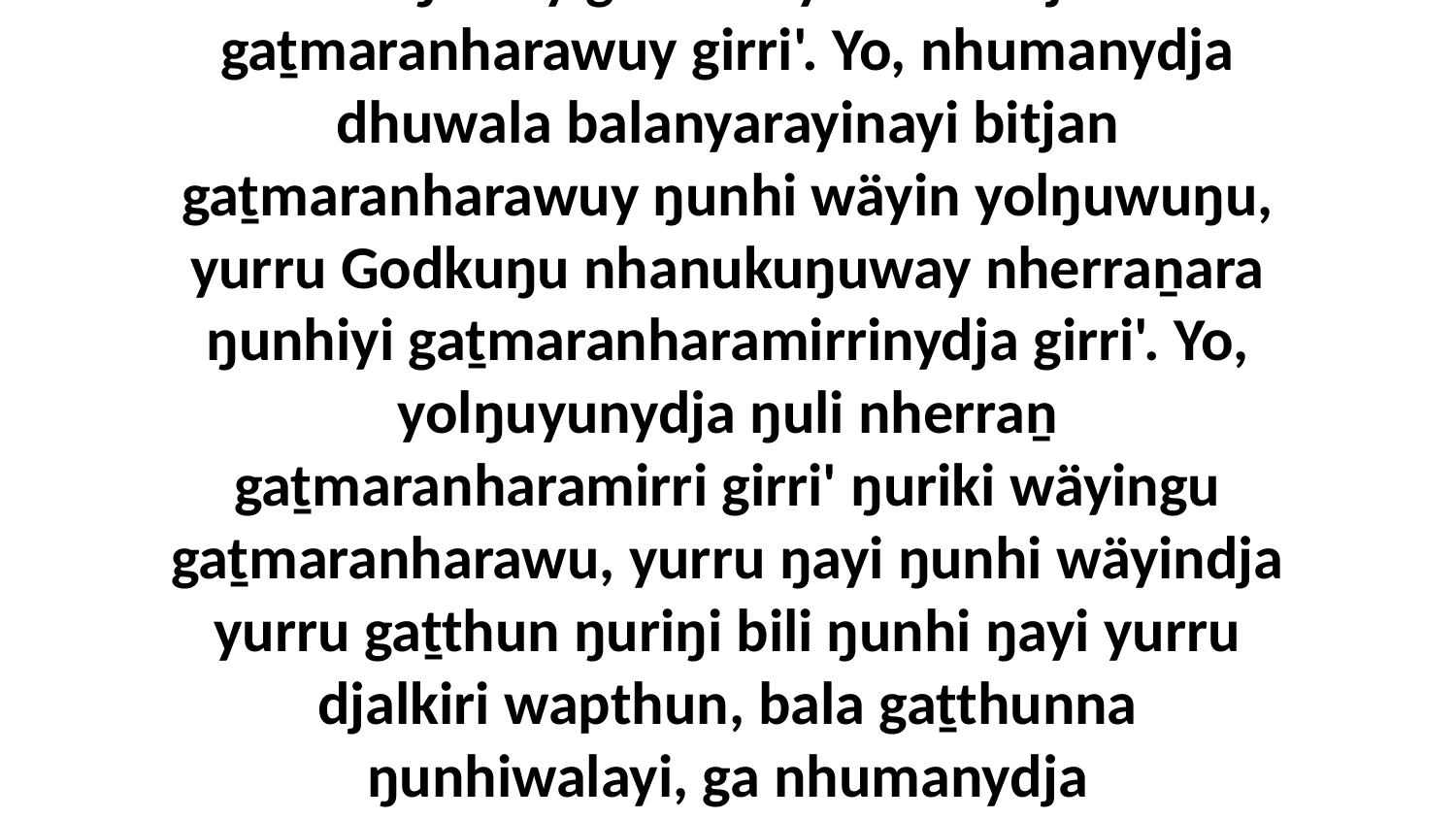

5 Yo Yitjural, nhumanydja dhuwala balanyara bitjan wäyin, ga ŋunha Yatjiriyawuynydja wäŋawuy ga balanyarana bitjan gaṯmaranharawuy girri'. Yo, nhumanydja dhuwala balanyarayinayi bitjan gaṯmaranharawuy ŋunhi wäyin yolŋuwuŋu, yurru Godkuŋu nhanukuŋuway nherraṉara ŋunhiyi gaṯmaranharamirrinydja girri'. Yo, yolŋuyunydja ŋuli nherraṉ gaṯmaranharamirri girri' ŋuriki wäyingu gaṯmaranharawu, yurru ŋayi ŋunhi wäyindja yurru gaṯthun ŋuriŋi bili ŋunhi ŋayi yurru djalkiri wapthun, bala gaṯthunna ŋunhiwalayi, ga nhumanydja gaṯmaranharana ŋurikiŋina miriŋuwuŋuna liŋguna, liŋgu nhuma djalkiri wapthurruna yätjlili.